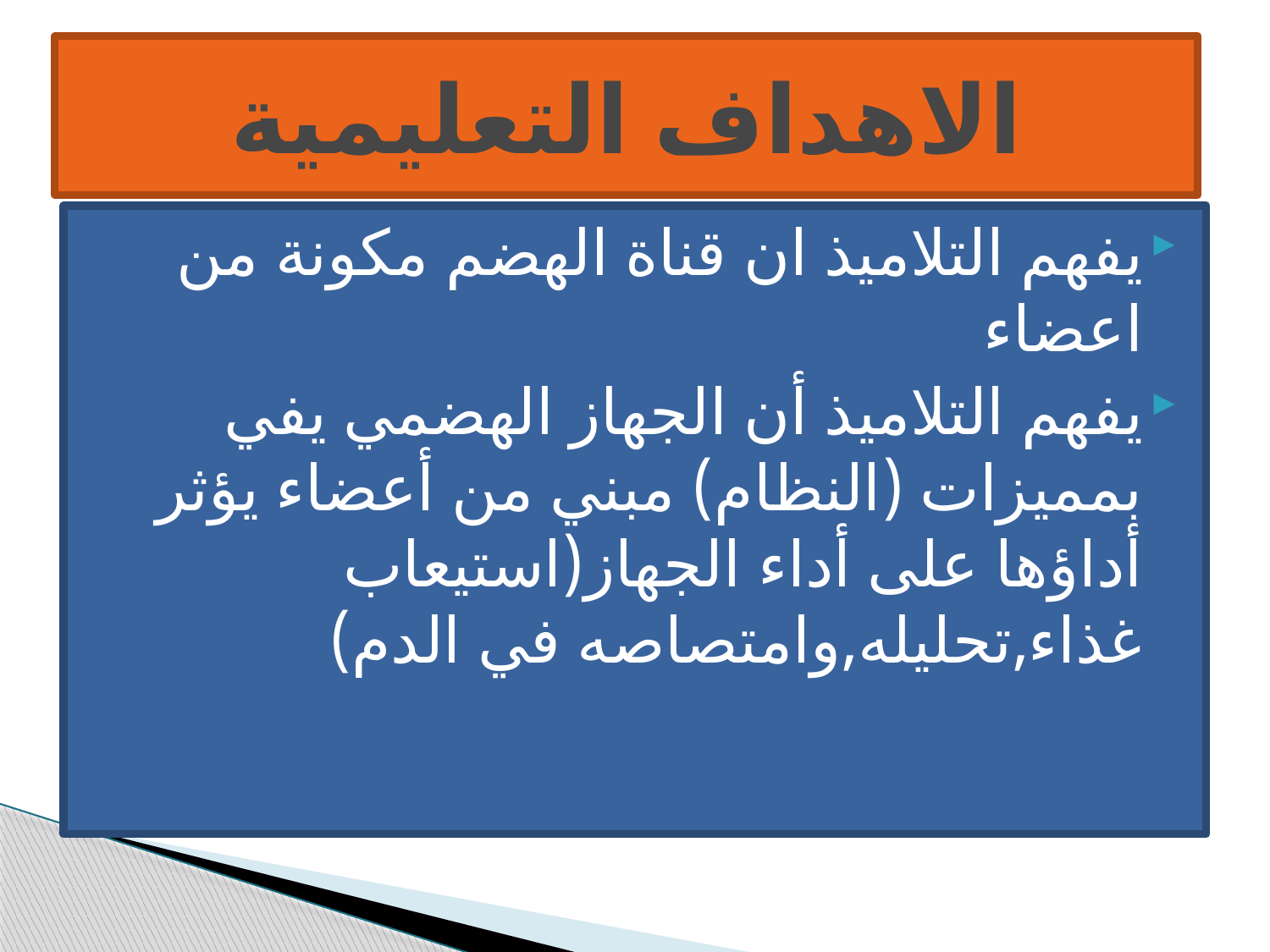

# الاهداف التعليمية
يفهم التلاميذ ان قناة الهضم مكونة من اعضاء
يفهم التلاميذ أن الجهاز الهضمي يفي بمميزات (النظام) مبني من أعضاء يؤثر أداؤها على أداء الجهاز(استيعاب غذاء,تحليله,وامتصاصه في الدم)